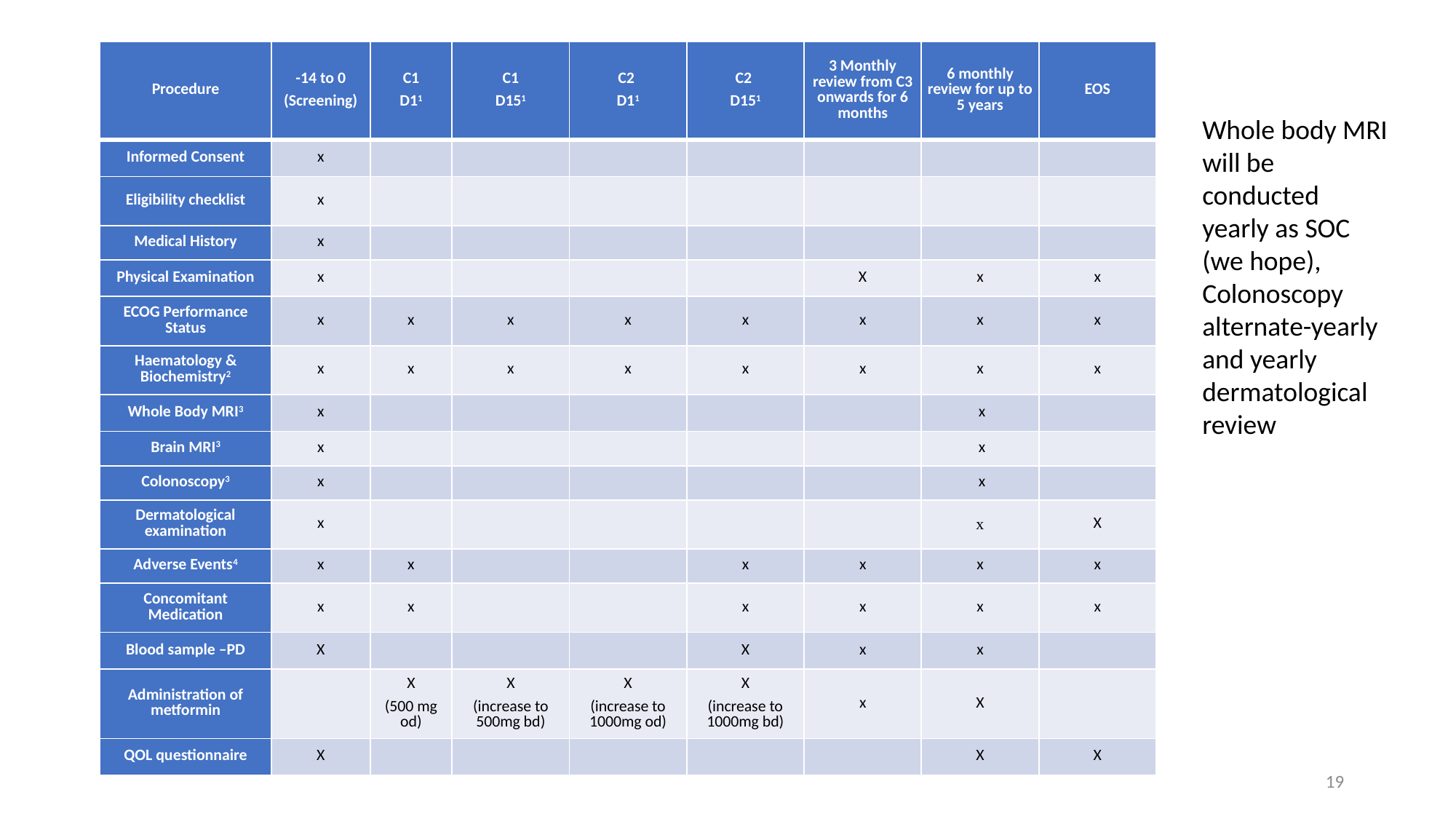

| Procedure | -14 to 0 (Screening) | C1 D11 | C1 D151 | C2 D11 | C2 D151 | 3 Monthly review from C3 onwards for 6 months | 6 monthly review for up to 5 years | EOS |
| --- | --- | --- | --- | --- | --- | --- | --- | --- |
| Informed Consent | x |  |  |  |  |  |  |  |
| Eligibility checklist | x |  |  |  |  |  |  |  |
| Medical History | x |  |  |  |  |  |  |  |
| Physical Examination | x |  |  |  |  | X | x | x |
| ECOG Performance Status | x | x | x | x | x | x | x | x |
| Haematology & Biochemistry2 | x | x | x | x | x | x | x | x |
| Whole Body MRI3 | x |  |  |  |  |  | x |  |
| Brain MRI3 | x |  |  |  |  |  | x |  |
| Colonoscopy3 | x |  |  |  |  |  | x |  |
| Dermatological examination | x |  |  |  |  |  | x | X |
| Adverse Events4 | x | x |  |  | x | x | x | x |
| Concomitant Medication | x | x |  |  | x | x | x | x |
| Blood sample –PD | X |  |  |  | X | x | x |  |
| Administration of metformin |  | X (500 mg od) | X (increase to 500mg bd) | X (increase to 1000mg od) | X (increase to 1000mg bd) | x | X |  |
| QOL questionnaire | X |  |  |  |  |  | X | X |
Whole body MRI will be conducted yearly as SOC (we hope), Colonoscopy alternate-yearly and yearly dermatological review
19